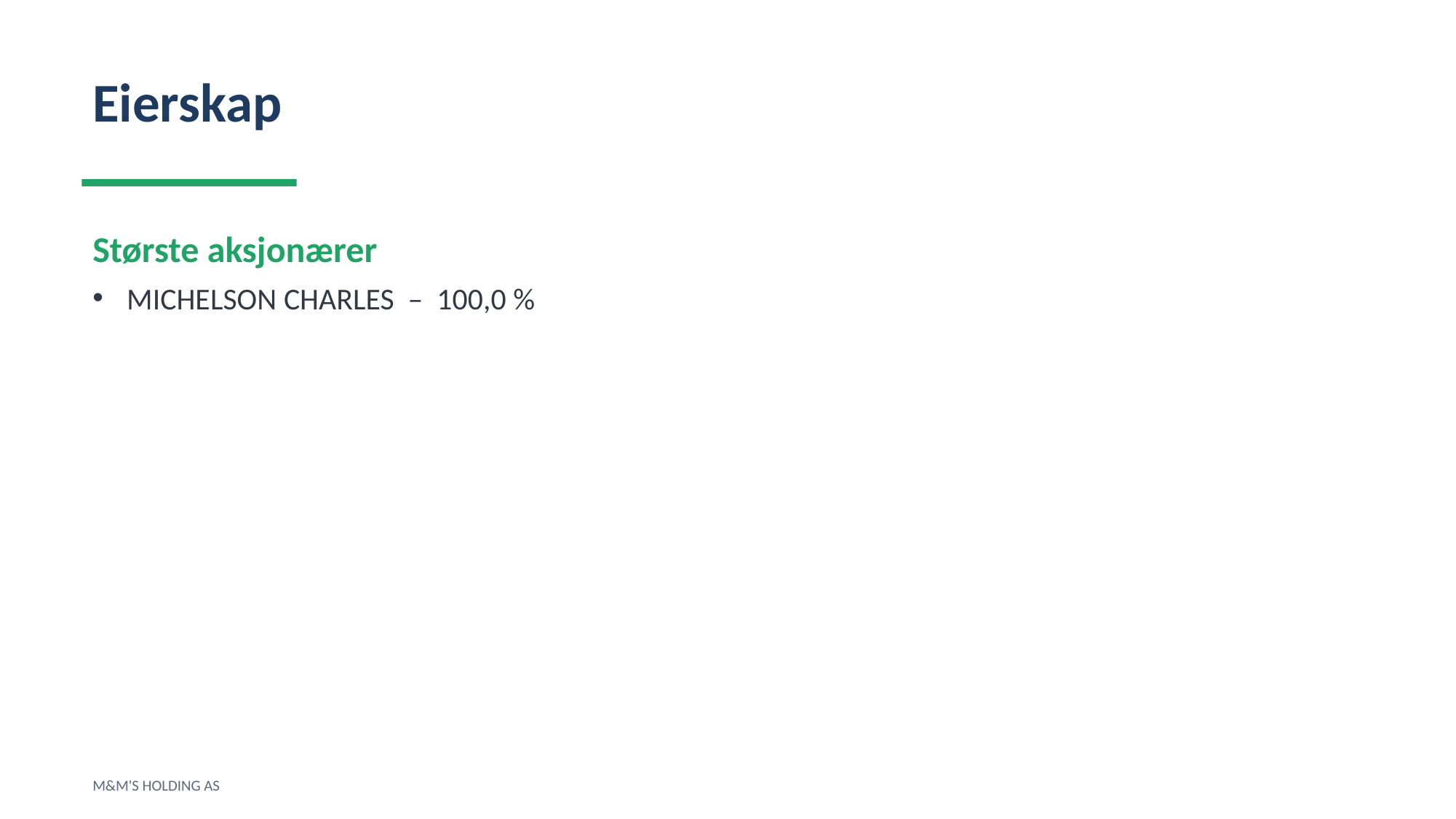

Eierskap

Største aksjonærer
MICHELSON CHARLES  –  100,0 %
M&M'S HOLDING AS